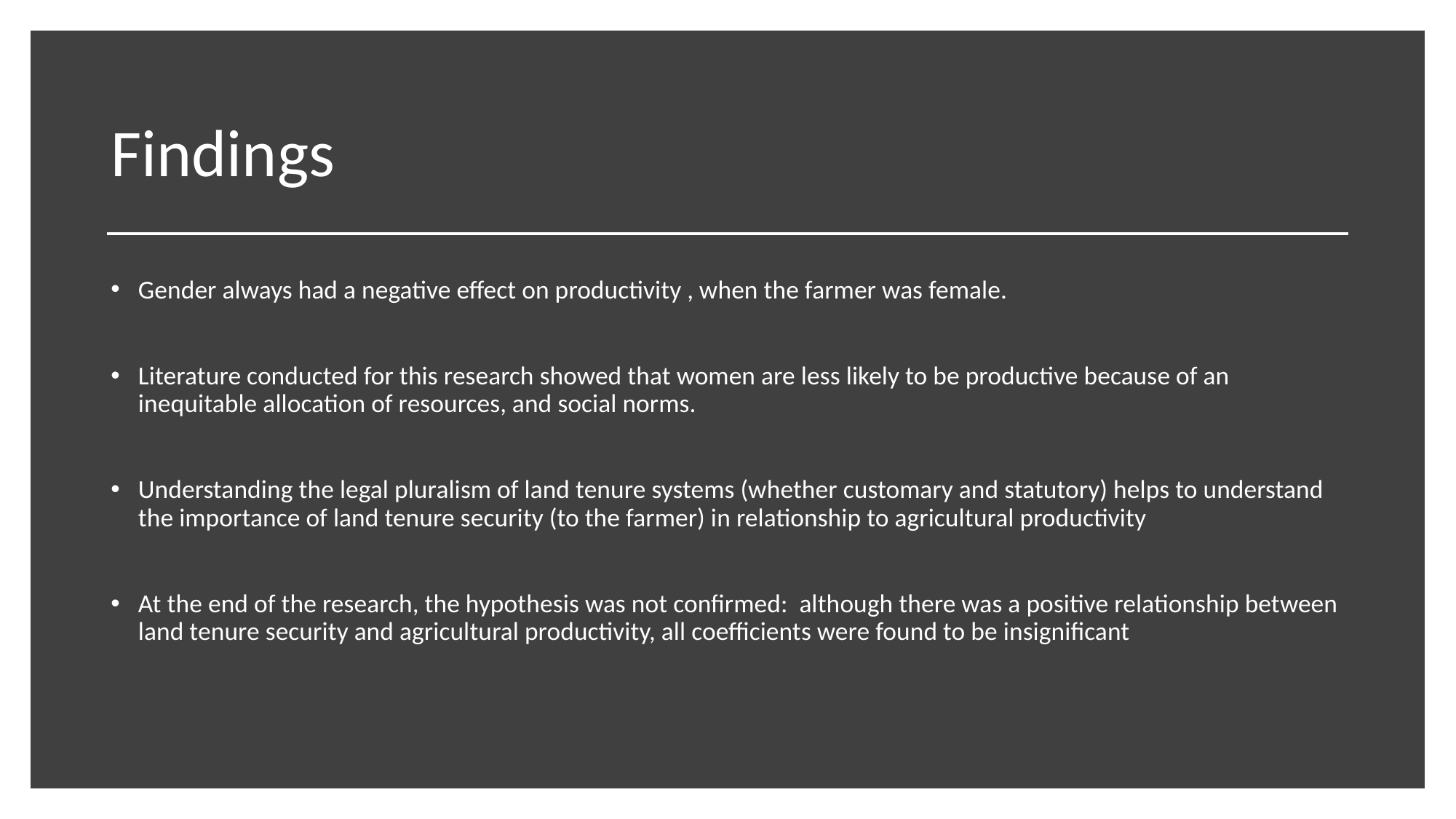

# Findings
Gender always had a negative effect on productivity , when the farmer was female.

Literature conducted for this research showed that women are less likely to be productive because of an inequitable allocation of resources, and social norms.

Understanding the legal pluralism of land tenure systems (whether customary and statutory) helps to understand the importance of land tenure security (to the farmer) in relationship to agricultural productivity

At the end of the research, the hypothesis was not confirmed:  although there was a positive relationship between land tenure security and agricultural productivity, all coefficients were found to be insignificant